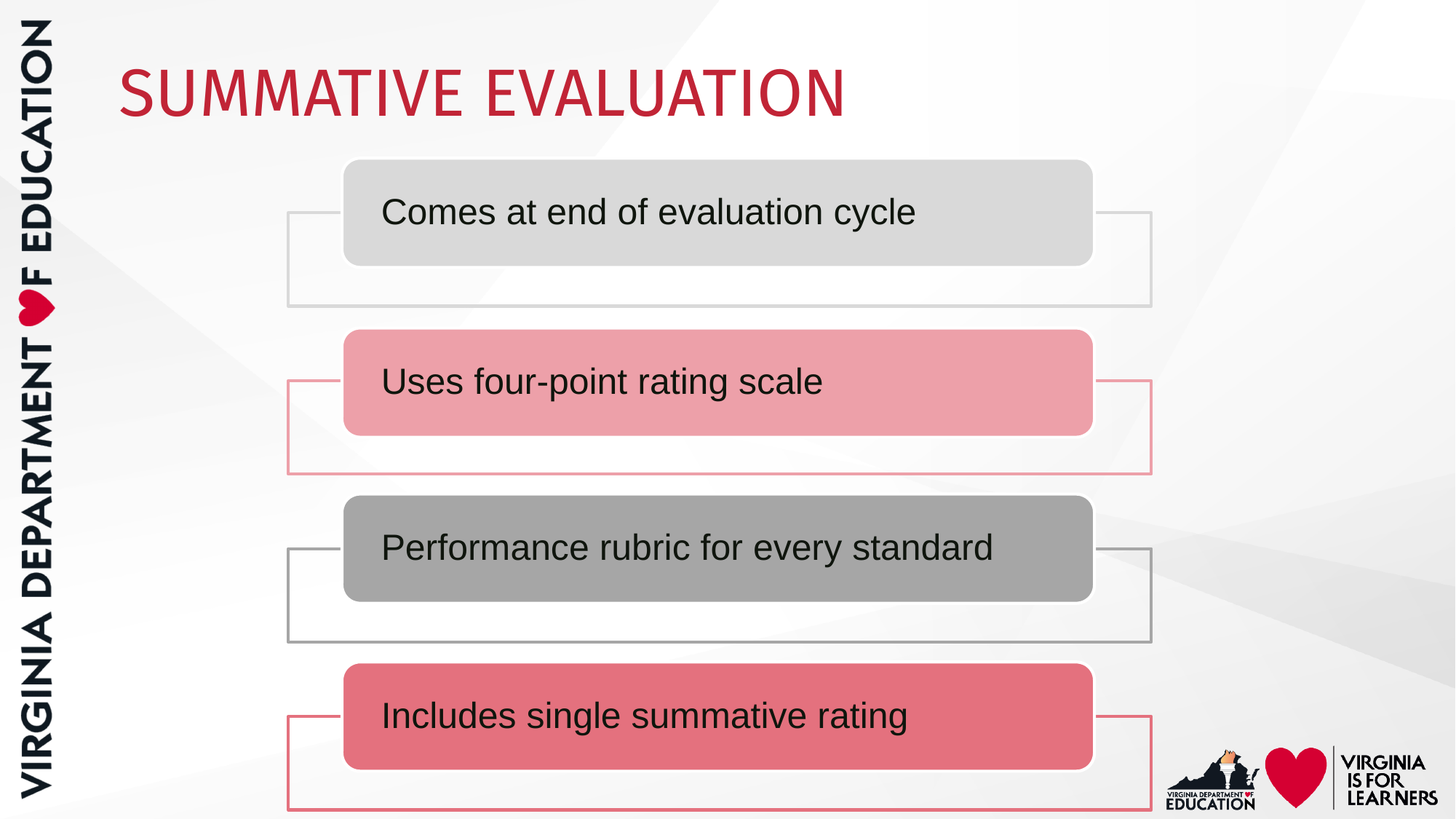

# SUMMATIVE EVALUATION
Comes at end of evaluation cycle
Uses four-point rating scale
Performance rubric for every standard
Includes single summative rating